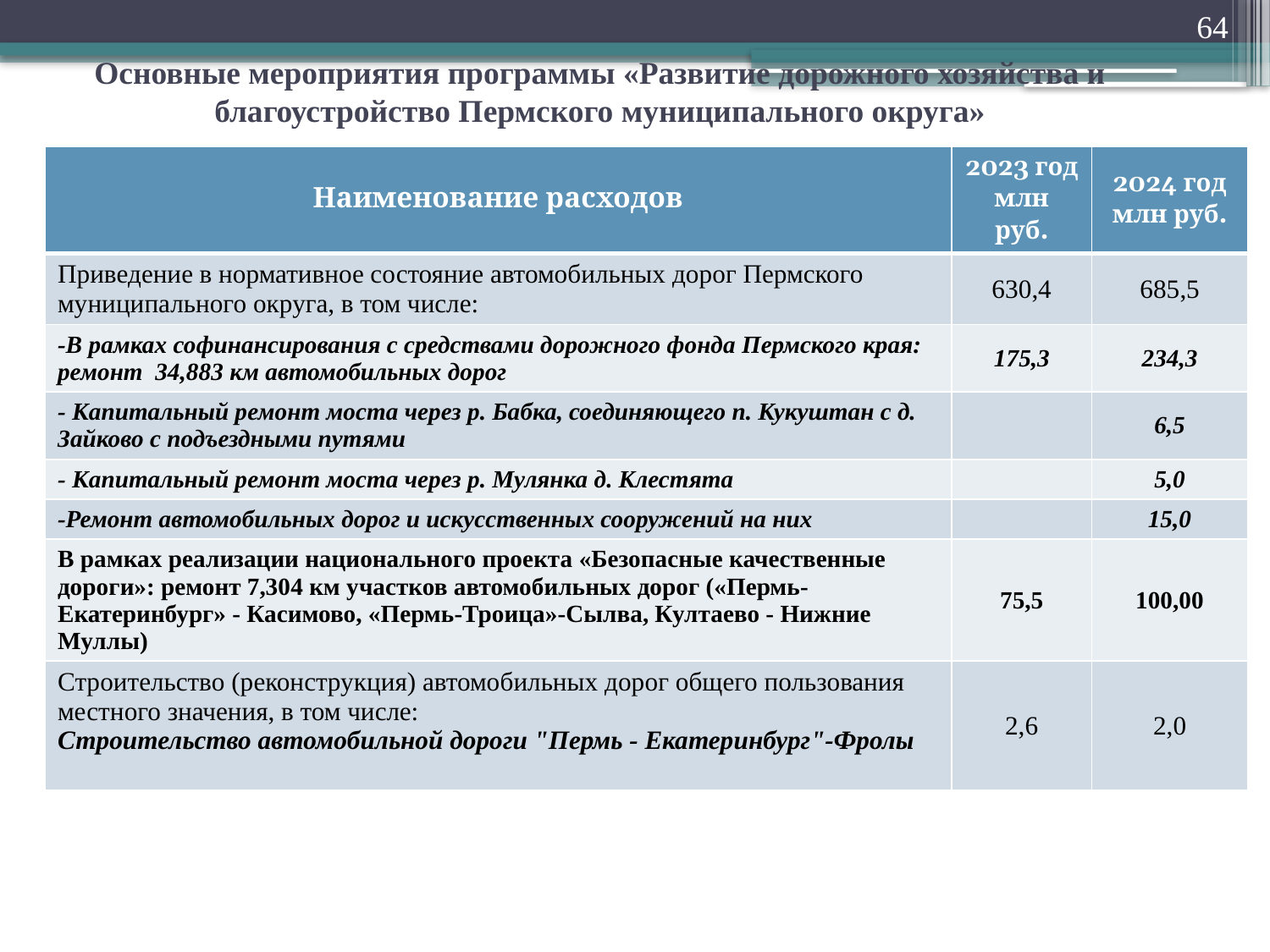

64
Основные мероприятия программы «Развитие дорожного хозяйства и благоустройство Пермского муниципального округа»
| Наименование расходов | 2023 год млн руб. | 2024 год млн руб. |
| --- | --- | --- |
| Приведение в нормативное состояние автомобильных дорог Пермского муниципального округа, в том числе: | 630,4 | 685,5 |
| -В рамках софинансирования с средствами дорожного фонда Пермского края: ремонт 34,883 км автомобильных дорог | 175,3 | 234,3 |
| - Капитальный ремонт моста через р. Бабка, соединяющего п. Кукуштан с д. Зайково с подъездными путями |  | 6,5 |
| - Капитальный ремонт моста через р. Мулянка д. Клестята |  | 5,0 |
| -Ремонт автомобильных дорог и искусственных сооружений на них |  | 15,0 |
| В рамках реализации национального проекта «Безопасные качественные дороги»: ремонт 7,304 км участков автомобильных дорог («Пермь-Екатеринбург» - Касимово, «Пермь-Троица»-Сылва, Култаево - Нижние Муллы) | 75,5 | 100,00 |
| Строительство (реконструкция) автомобильных дорог общего пользования местного значения, в том числе: Строительство автомобильной дороги "Пермь - Екатеринбург"-Фролы | 2,6 | 2,0 |